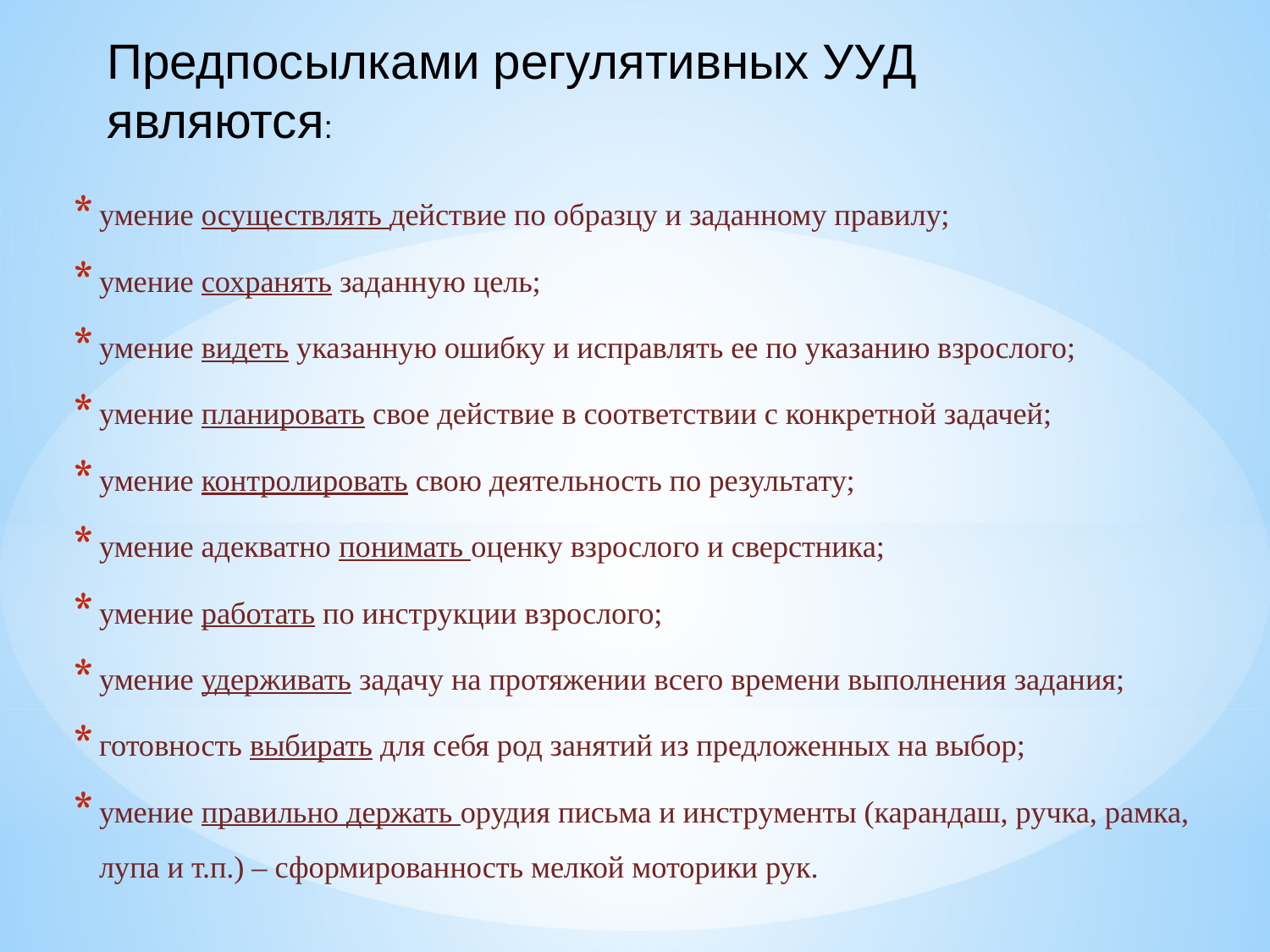

Предпосылками регулятивных УУД являются:
умение осуществлять действие по образцу и заданному правилу;
умение сохранять заданную цель;
умение видеть указанную ошибку и исправлять ее по указанию взрослого;
умение планировать свое действие в соответствии с конкретной задачей;
умение контролировать свою деятельность по результату;
умение адекватно понимать оценку взрослого и сверстника;
умение работать по инструкции взрослого;
умение удерживать задачу на протяжении всего времени выполнения задания;
готовность выбирать для себя род занятий из предложенных на выбор;
умение правильно держать орудия письма и инструменты (карандаш, ручка, рамка, лупа и т.п.) – сформированность мелкой моторики рук.